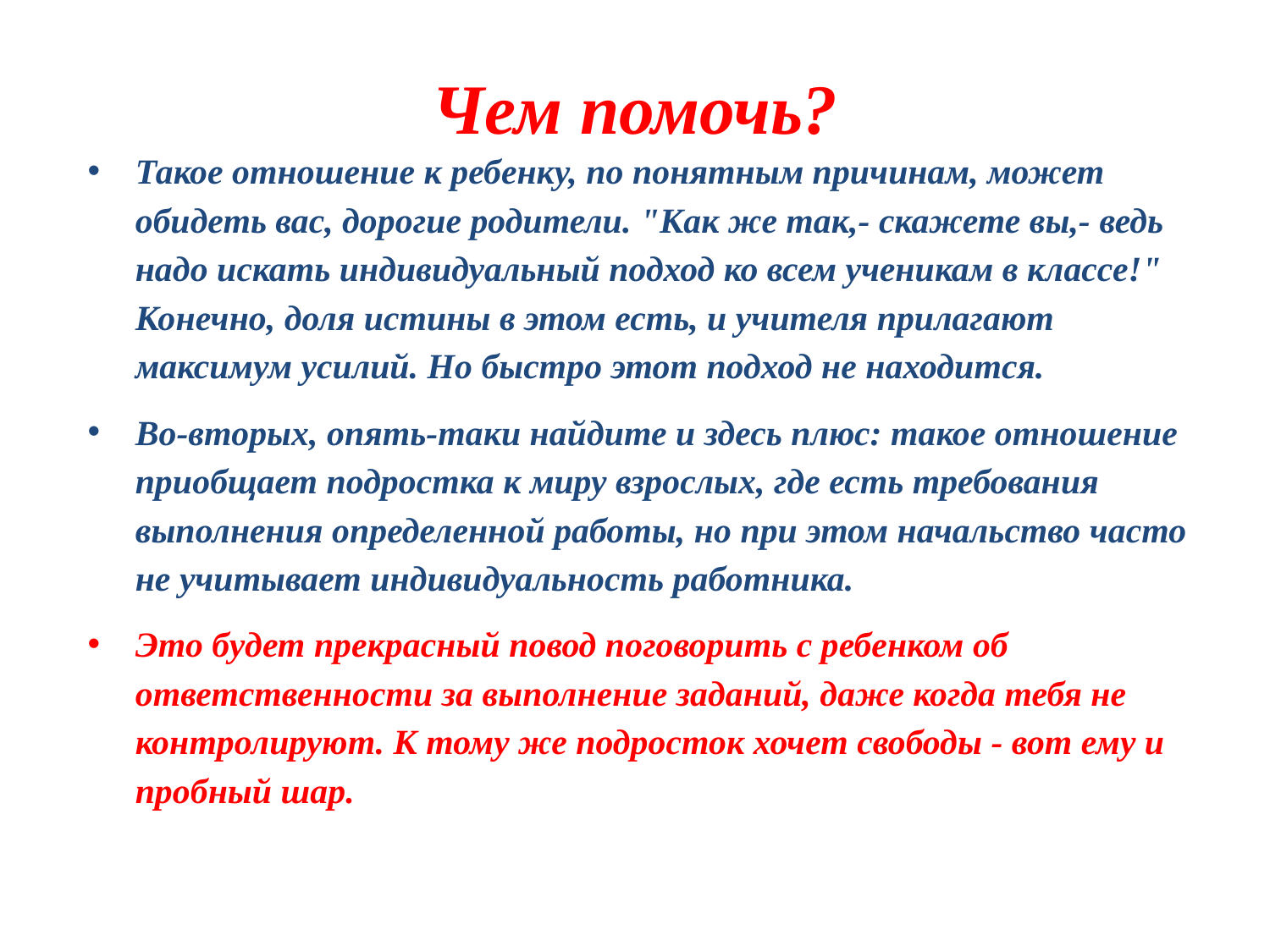

# Чем помочь?
Такое отношение к ребенку, по понятным причинам, может обидеть вас, дорогие родители. "Как же так,- скажете вы,- ведь надо искать индивидуальный подход ко всем ученикам в классе!" Конечно, доля истины в этом есть, и учителя прилагают максимум усилий. Но быстро этот подход не находится.
Во-вторых, опять-таки найдите и здесь плюс: такое отношение приобщает подростка к миру взрослых, где есть требования выполнения определенной работы, но при этом начальство часто не учитывает индивидуальность работника.
Это будет прекрасный повод поговорить с ребенком об ответственности за выполнение заданий, даже когда тебя не контролируют. К тому же подросток хочет свободы - вот ему и пробный шар.